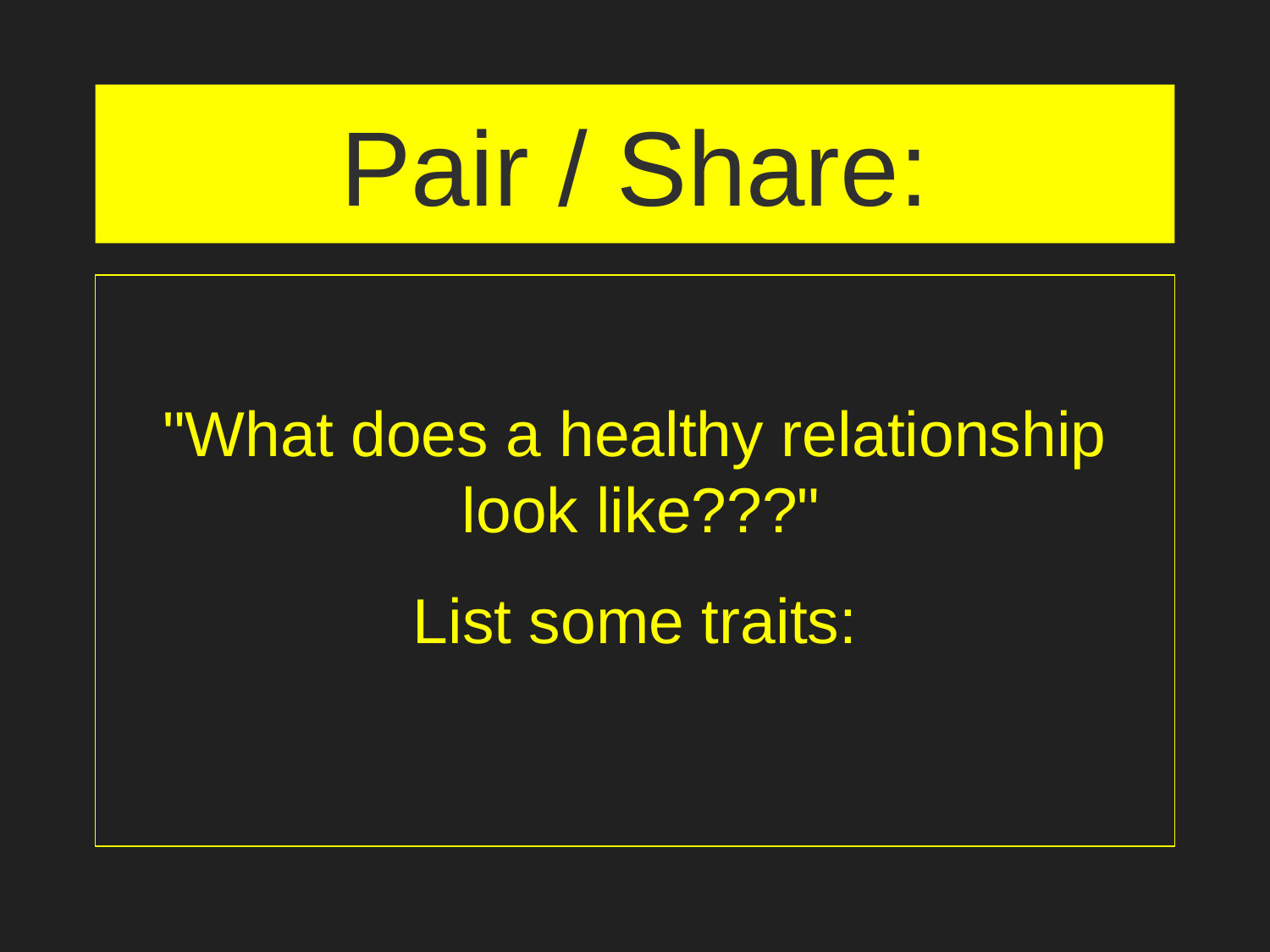

# Pair / Share:
Discuss with your partner:
"What does a healthy relationship
look like???"
List some traits: